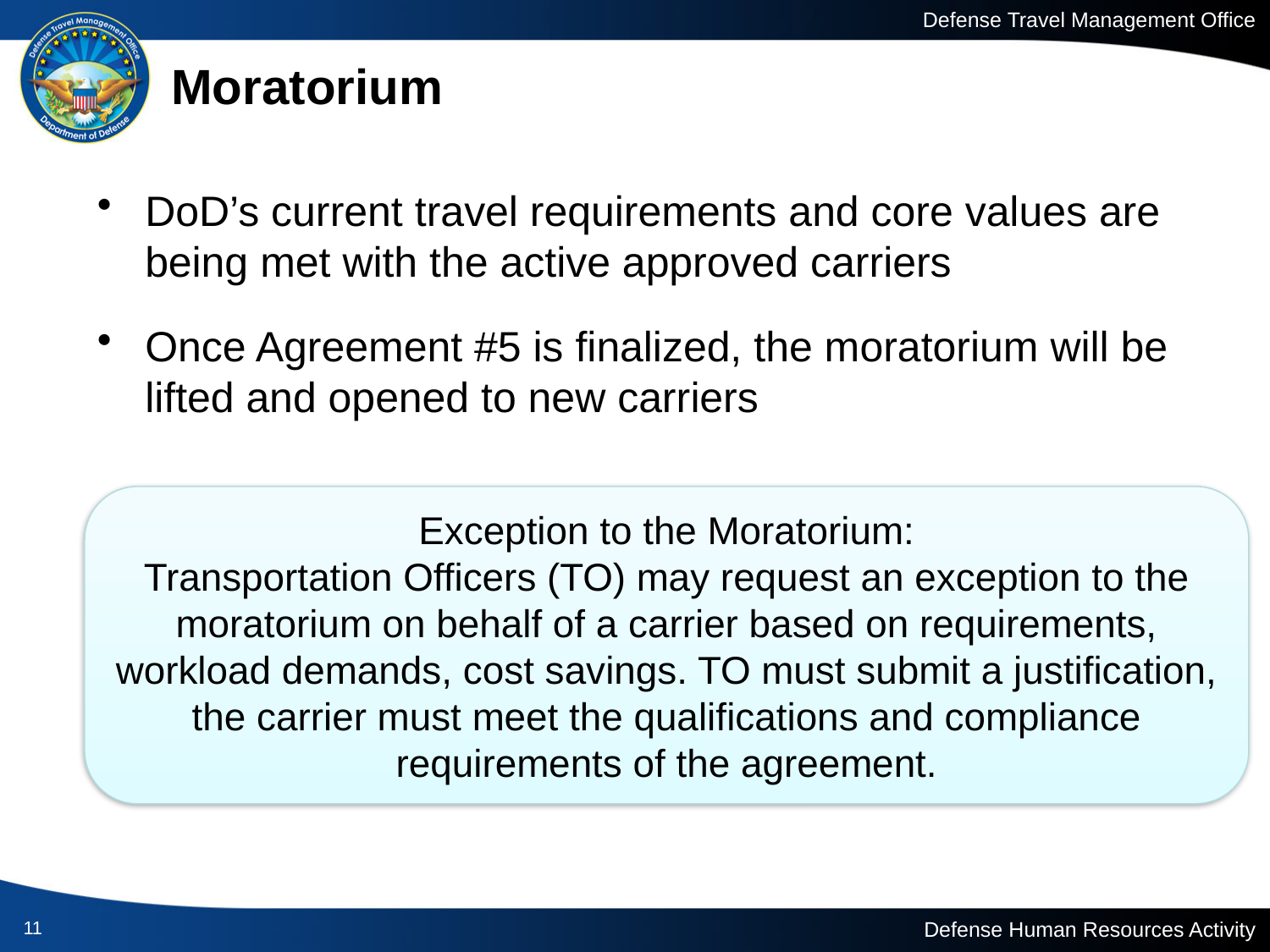

# Moratorium
DoD’s current travel requirements and core values are being met with the active approved carriers

Once Agreement #5 is finalized, the moratorium will be lifted and opened to new carriers

Exception to the Moratorium:
Transportation Officers (TO) may request an exception to the moratorium on behalf of a carrier based on requirements, workload demands, cost savings. TO must submit a justification, the carrier must meet the qualifications and compliance requirements of the agreement.
11